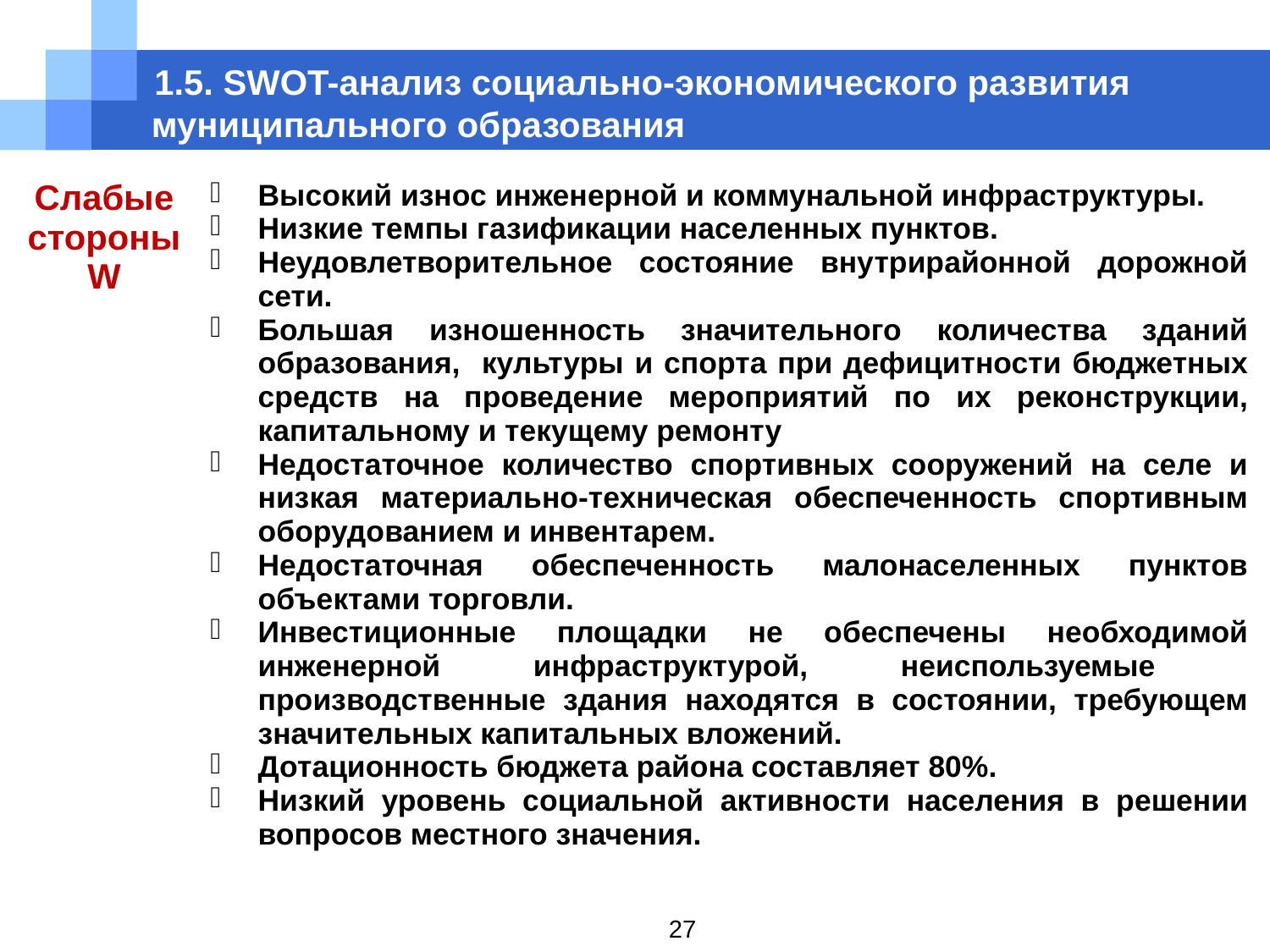

# 1.5. SWOT-анализ социально-экономического развития муниципального образования

| Слабые стороны W | Высокий износ инженерной и коммунальной инфраструктуры. Низкие темпы газификации населенных пунктов. Неудовлетворительное состояние внутрирайонной дорожной сети. Большая изношенность значительного количества зданий образования, культуры и спорта при дефицитности бюджетных средств на проведение мероприятий по их реконструкции, капитальному и текущему ремонту Недостаточное количество спортивных сооружений на селе и низкая материально-техническая обеспеченность спортивным оборудованием и инвентарем. Недостаточная обеспеченность малонаселенных пунктов объектами торговли. Инвестиционные площадки не обеспечены необходимой инженерной инфраструктурой, неиспользуемые производственные здания находятся в состоянии, требующем значительных капитальных вложений. Дотационность бюджета района составляет 80%. Низкий уровень социальной активности населения в решении вопросов местного значения. |
| --- | --- |

27